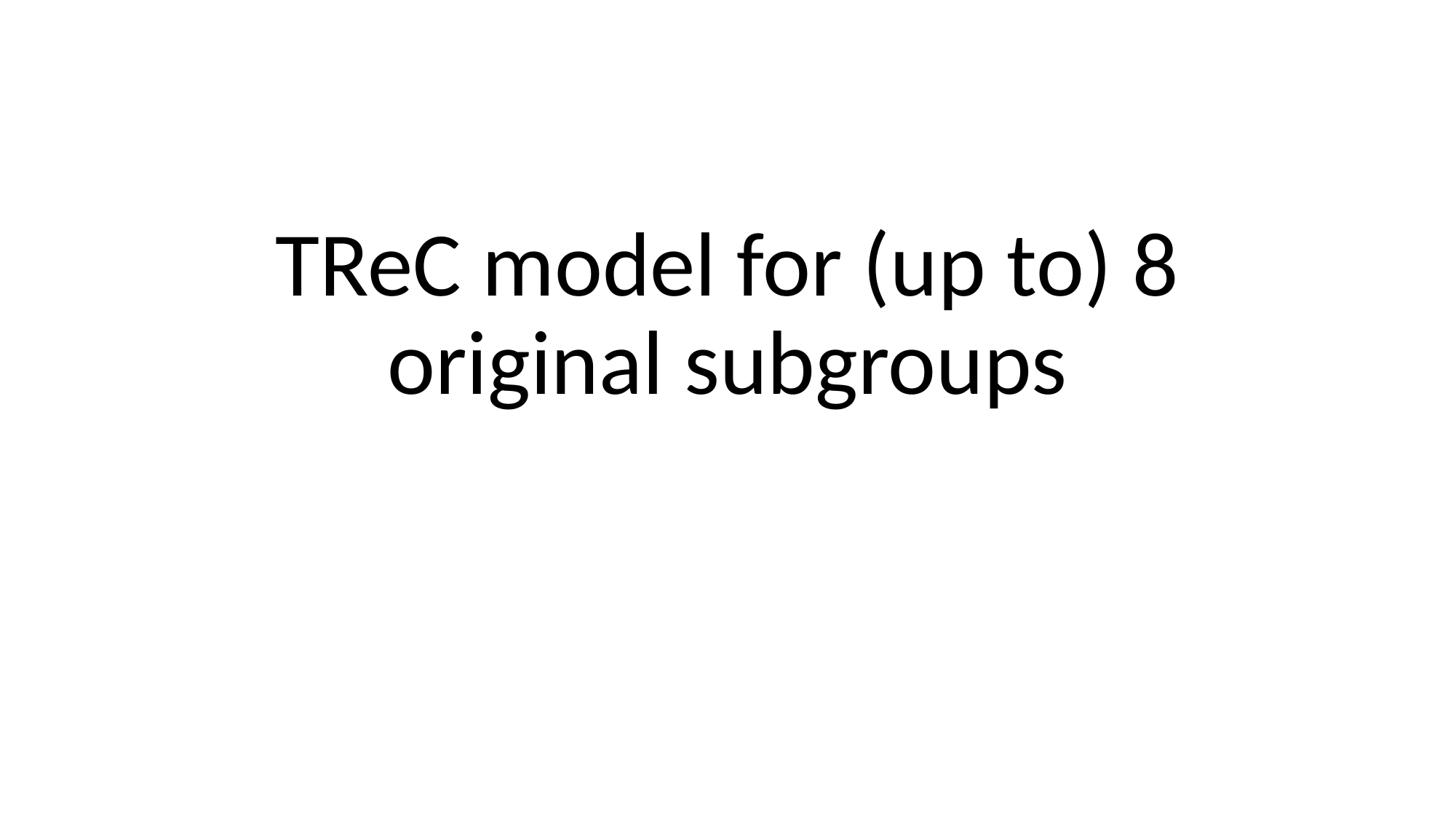

# TReC model for (up to) 8 original subgroups